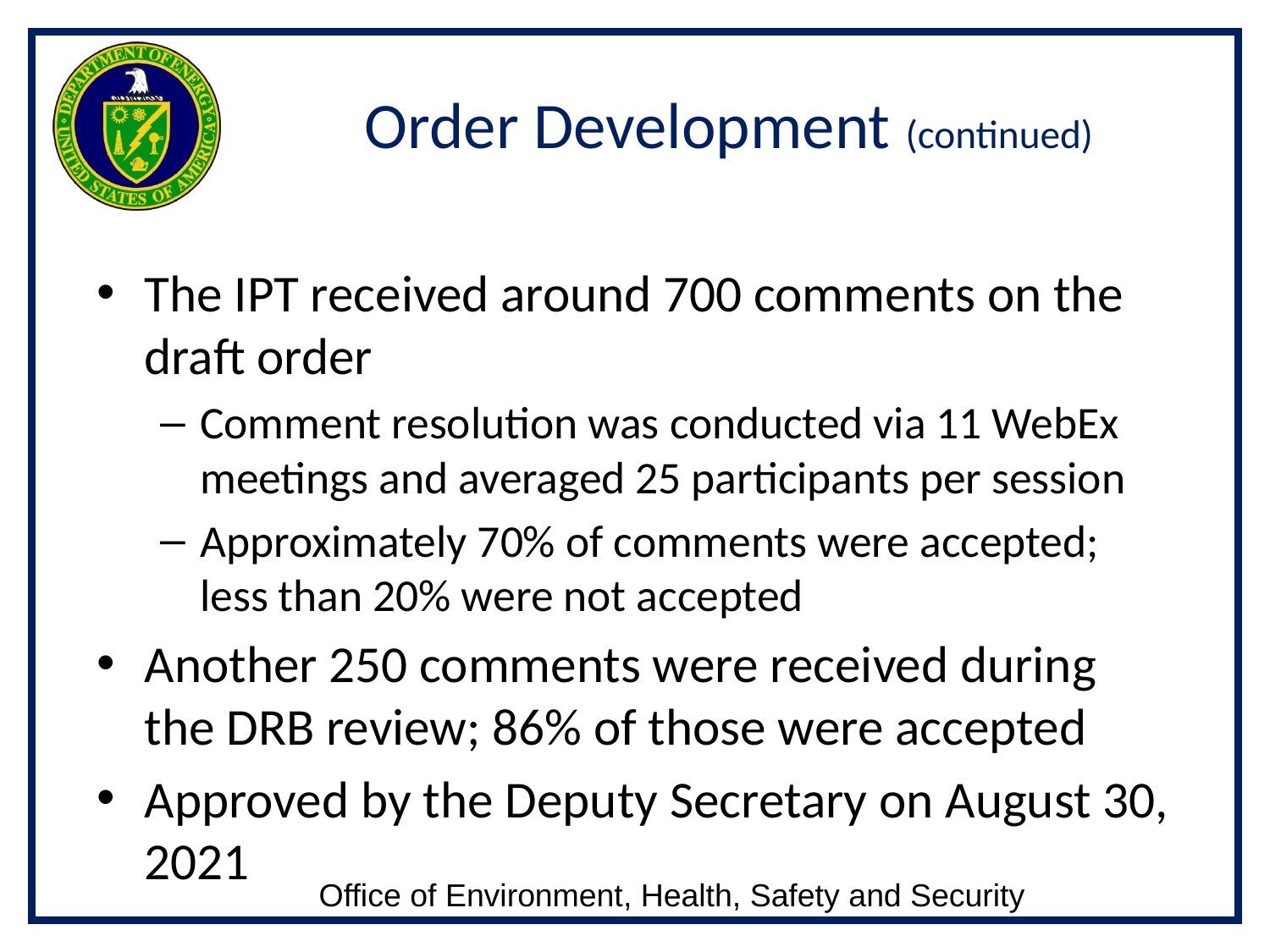

# Order Development (continued)
The IPT received around 700 comments on the draft order
Comment resolution was conducted via 11 WebEx meetings and averaged 25 participants per session
Approximately 70% of comments were accepted; less than 20% were not accepted
Another 250 comments were received during the DRB review; 86% of those were accepted
Approved by the Deputy Secretary on August 30, 2021